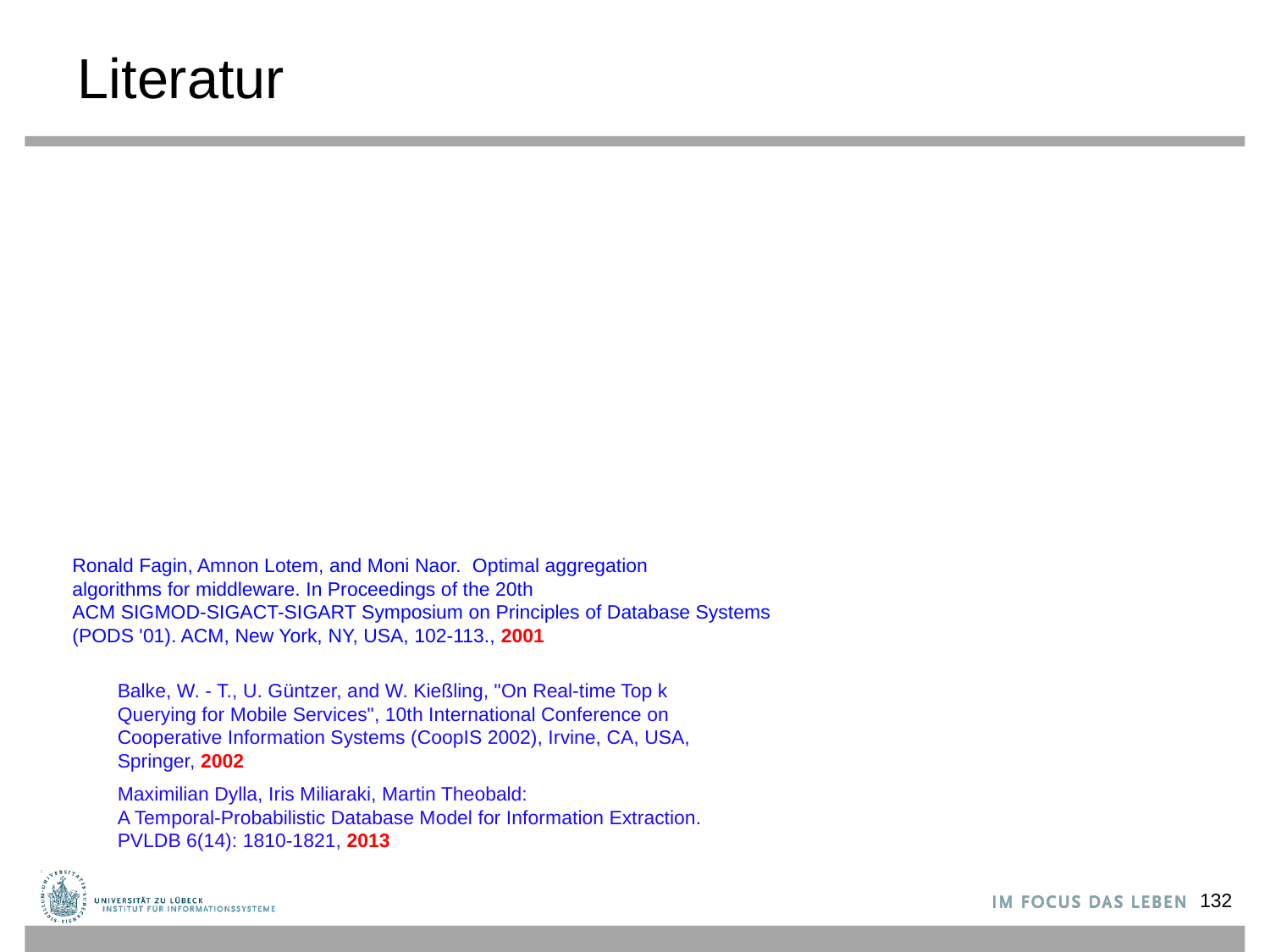

# Literatur

Ronald Fagin, Amnon Lotem, and Moni Naor.  Optimal aggregation
algorithms for middleware. In Proceedings of the 20th
ACM SIGMOD-SIGACT-SIGART Symposium on Principles of Database Systems
(PODS '01). ACM, New York, NY, USA, 102-113., 2001
Balke, W. - T., U. Güntzer, and W. Kießling, "On Real-time Top k Querying for Mobile Services", 10th International Conference on Cooperative Information Systems (CoopIS 2002), Irvine, CA, USA, Springer, 2002
Maximilian Dylla, Iris Miliaraki, Martin Theobald:
A Temporal-Probabilistic Database Model for Information Extraction.
PVLDB 6(14): 1810-1821, 2013
132